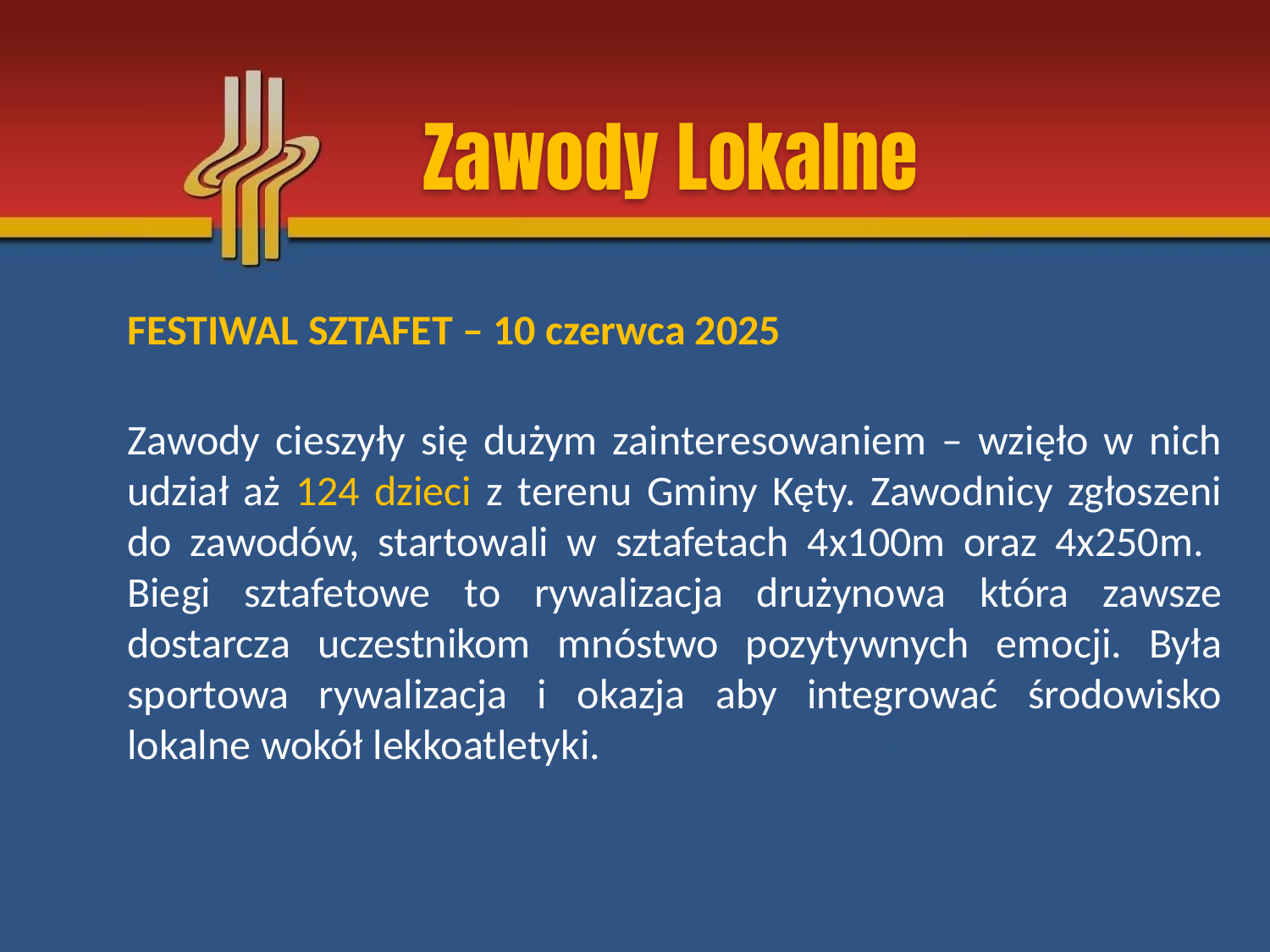

Zawody Lokalne
FESTIWAL SZTAFET – 10 czerwca 2025
Zawody cieszyły się dużym zainteresowaniem – wzięło w nich udział aż 124 dzieci z terenu Gminy Kęty. Zawodnicy zgłoszeni do zawodów, startowali w sztafetach 4x100m oraz 4x250m.  Biegi sztafetowe to rywalizacja drużynowa która zawsze dostarcza uczestnikom mnóstwo pozytywnych emocji. Była sportowa rywalizacja i okazja aby integrować środowisko lokalne wokół lekkoatletyki.